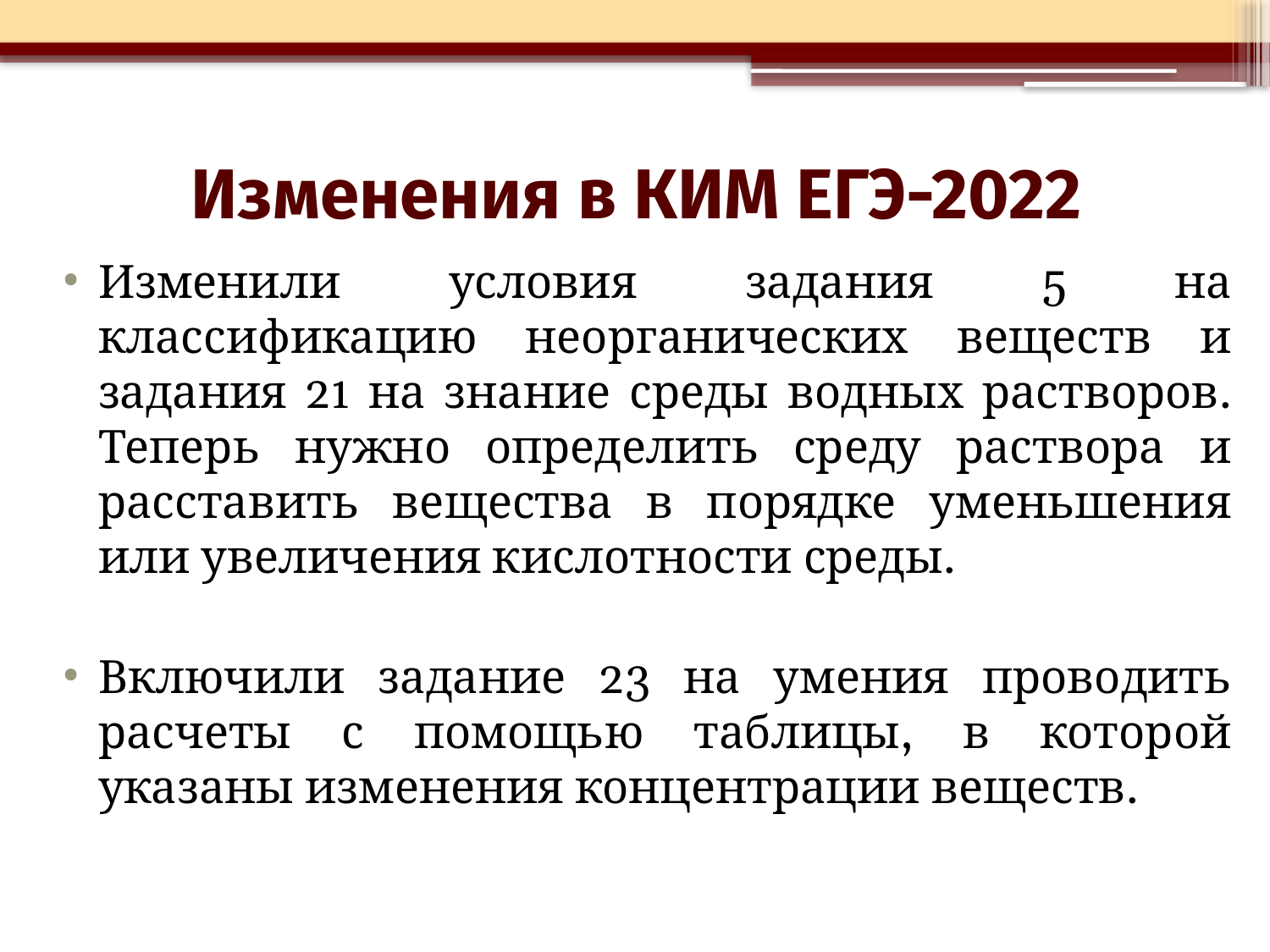

# Изменения в КИМ ЕГЭ-2022
Изменили условия задания 5 на классификацию неорганических веществ и задания 21 на знание среды водных растворов. Теперь нужно определить среду раствора и расставить вещества в порядке уменьшения или увеличения кислотности среды.

Включили задание 23 на умения проводить расчеты с помощью таблицы, в которой указаны изменения концентрации веществ.